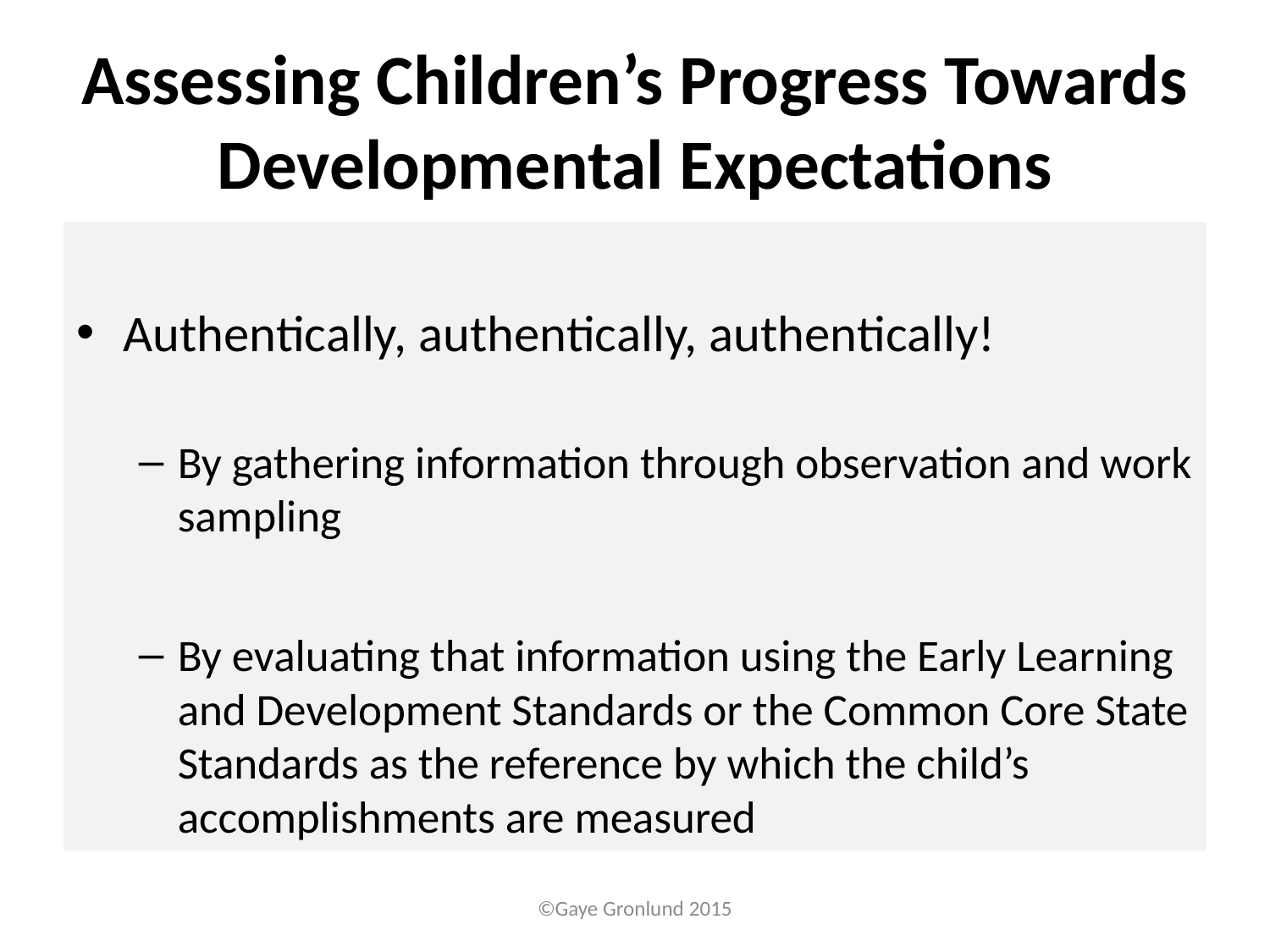

# Assessing Children’s Progress Towards Developmental Expectations

Authentically, authentically, authentically!

By gathering information through observation and work sampling

By evaluating that information using the Early Learning and Development Standards or the Common Core State Standards as the reference by which the child’s accomplishments are measured

©Gaye Gronlund 2015